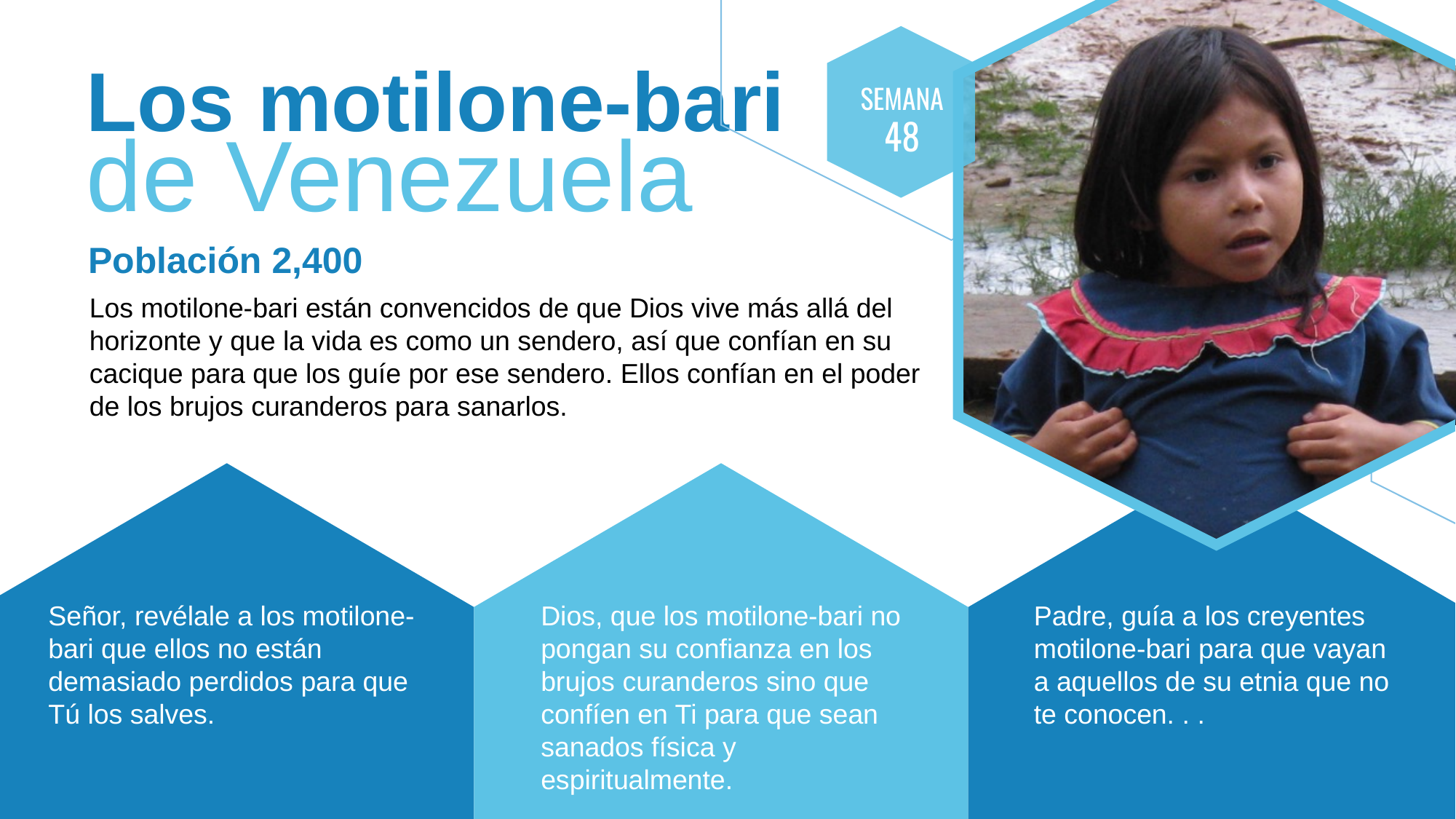

Los motilone-bari de Venezuela
SEMANA
48

Población 2,400
Los motilone-bari están convencidos de que Dios vive más allá del horizonte y que la vida es como un sendero, así que confían en su cacique para que los guíe por ese sendero. Ellos confían en el poder de los brujos curanderos para sanarlos.

Señor, revélale a los motilone-bari que ellos no están demasiado perdidos para que Tú los salves.
Dios, que los motilone-bari no pongan su confianza en los brujos curanderos sino que confíen en Ti para que sean sanados física y espiritualmente.

Padre, guía a los creyentes motilone-bari para que vayan a aquellos de su etnia que no te conocen. . .